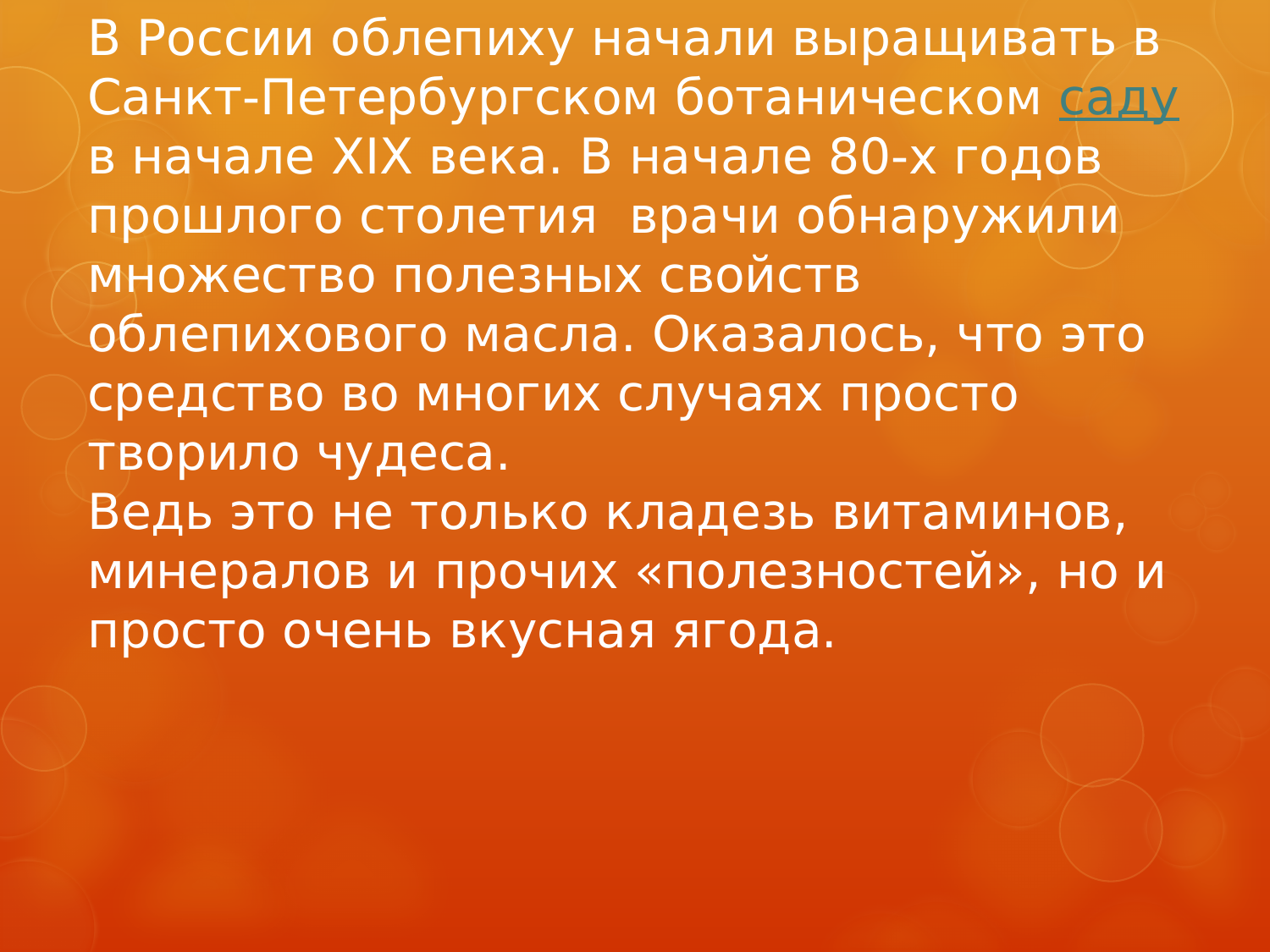

В России облепиху начали выращивать в Санкт-Петербургском ботаническом саду в начале XIX века. В начале 80-х годов прошлого столетия  врачи обнаружили множество полезных свойств облепихового масла. Оказалось, что это средство во многих случаях просто творило чудеса.
Ведь это не только кладезь витаминов, минералов и прочих «полезностей», но и просто очень вкусная ягода.